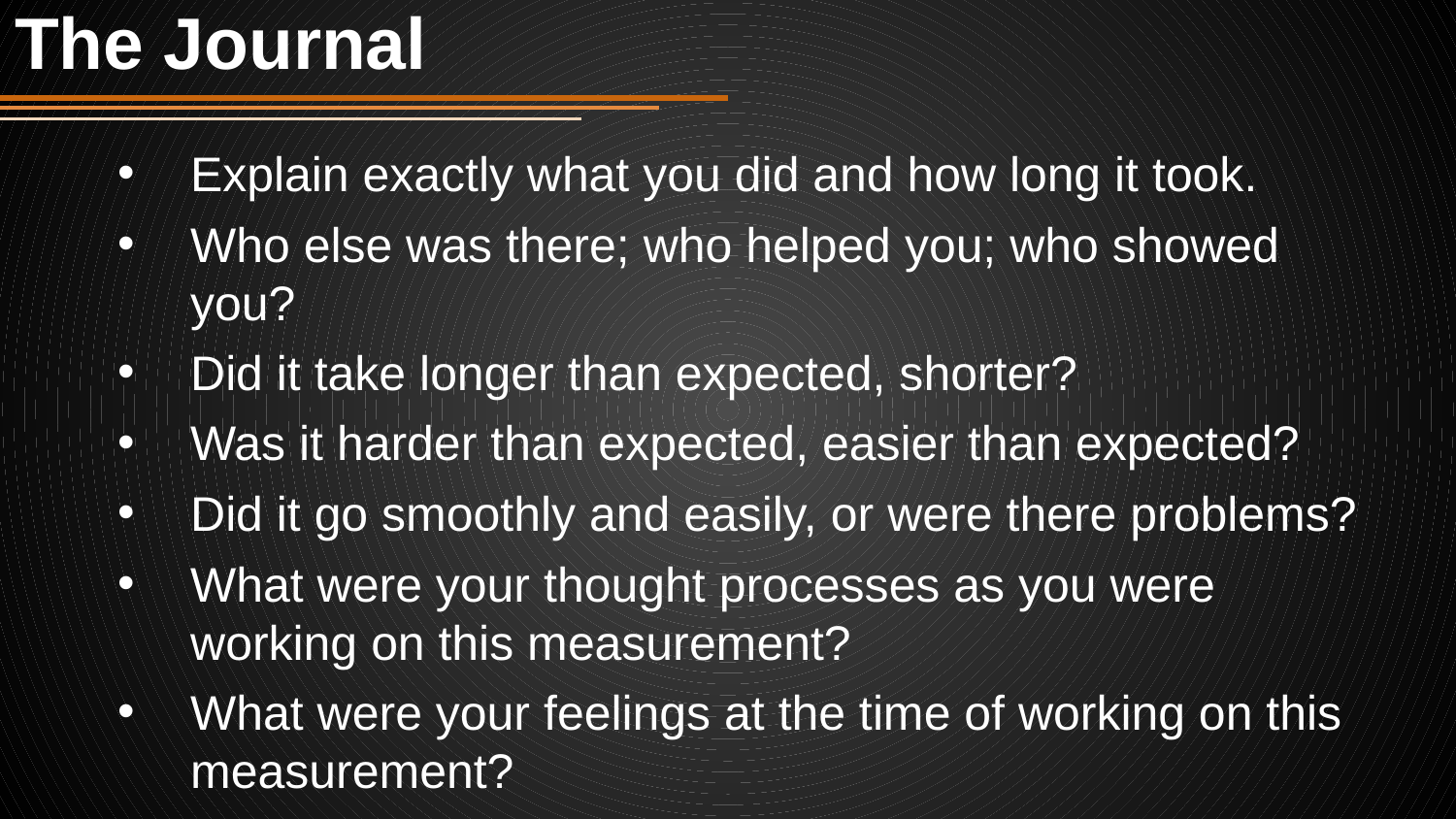

# The Journal
Explain exactly what you did and how long it took.
Who else was there; who helped you; who showed you?
Did it take longer than expected, shorter?
Was it harder than expected, easier than expected?
Did it go smoothly and easily, or were there problems?
What were your thought processes as you were working on this measurement?
What were your feelings at the time of working on this measurement?